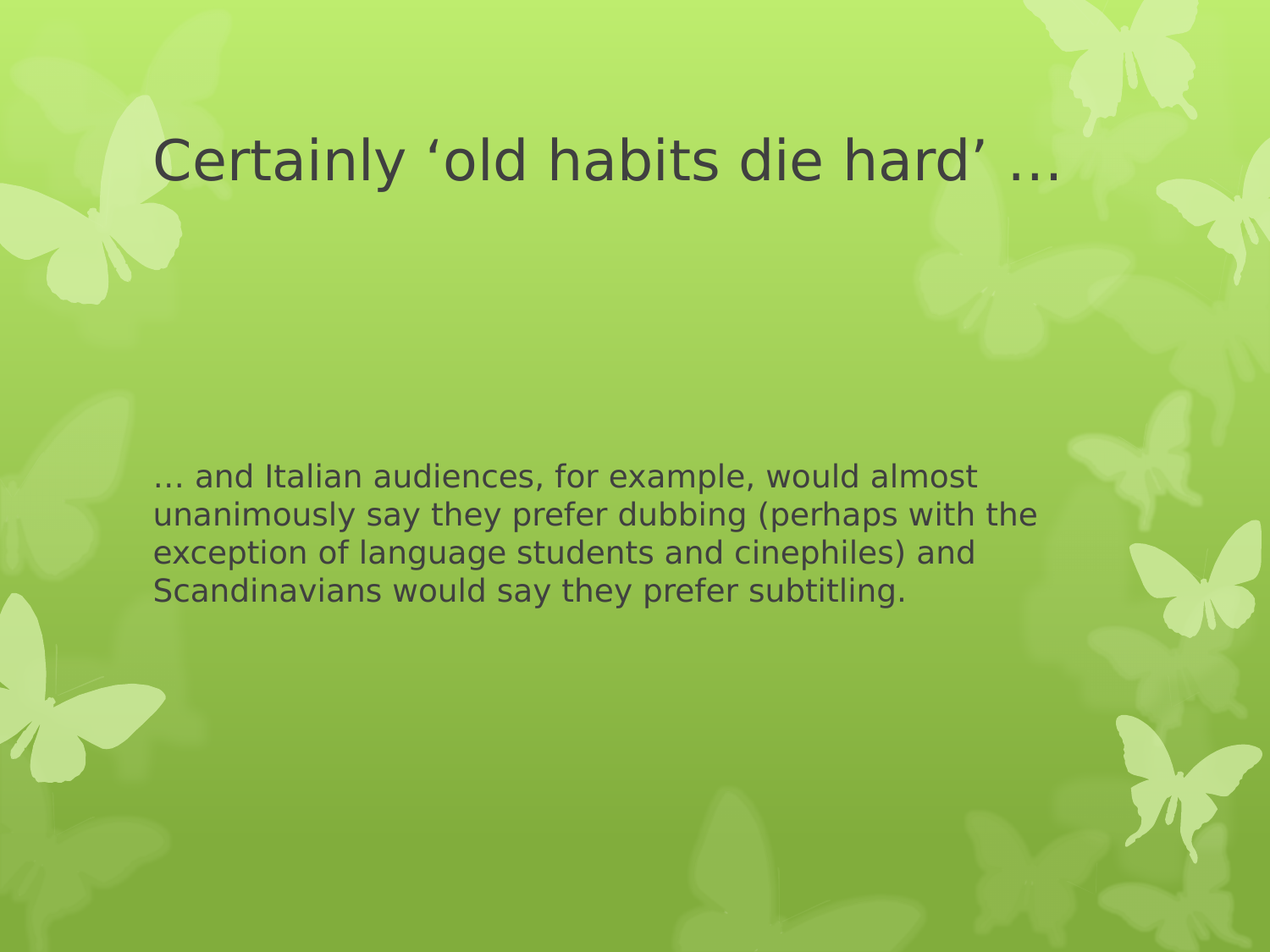

# Certainly ‘old habits die hard’ …
… and Italian audiences, for example, would almost unanimously say they prefer dubbing (perhaps with the exception of language students and cinephiles) and Scandinavians would say they prefer subtitling.